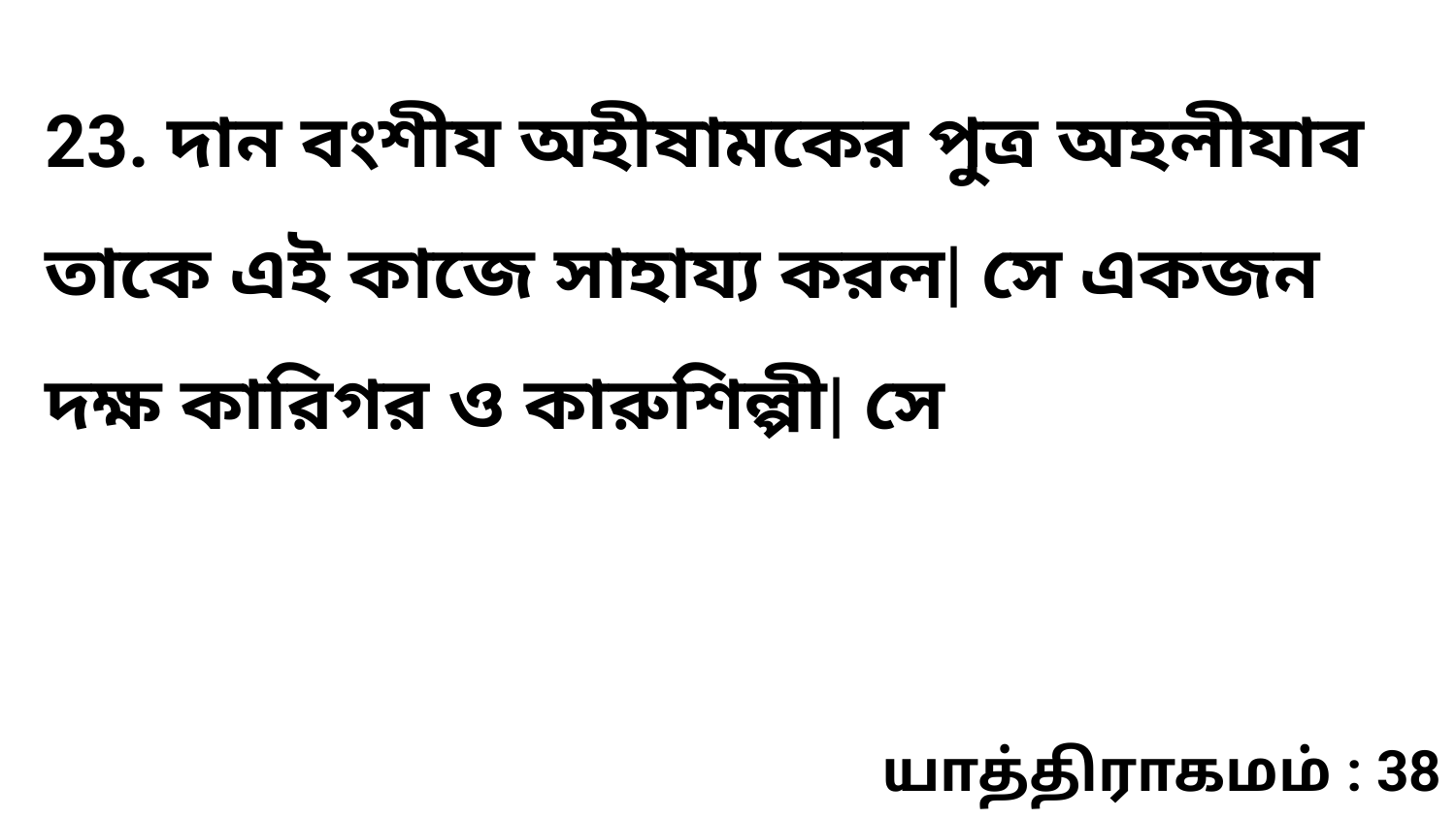

23. দান বংশীয অহীষামকের পুত্র অহলীযাব তাকে এই কাজে সাহায্য করল| সে একজন দক্ষ কারিগর ও কারুশিল্পী| সে
யாத்திராகமம் : 38